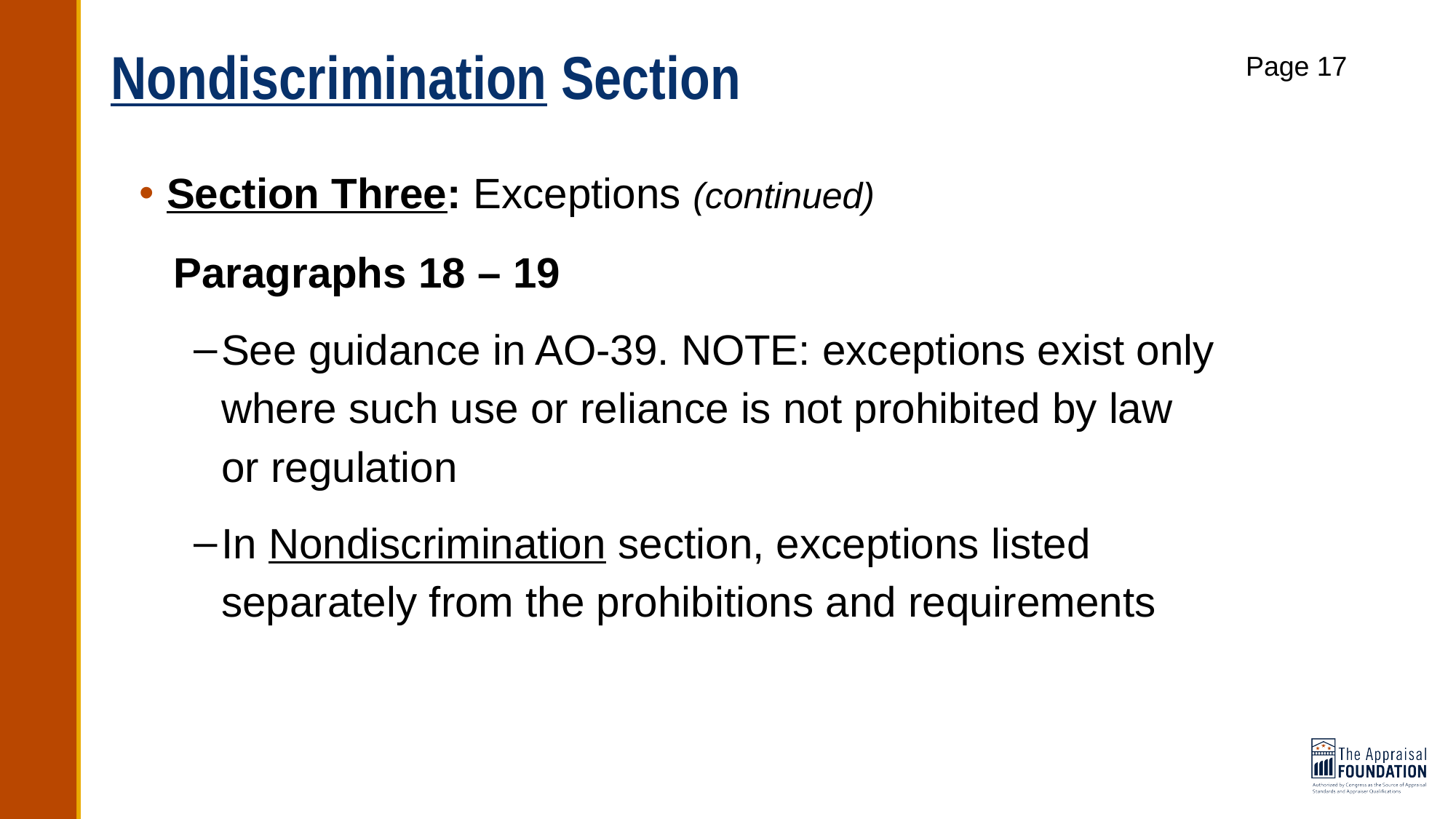

# Nondiscrimination Section
Page 17
Section Three: Exceptions (continued)
Paragraphs 18 – 19
See guidance in AO-39. NOTE: exceptions exist only where such use or reliance is not prohibited by law or regulation
In Nondiscrimination section, exceptions listed separately from the prohibitions and requirements

30